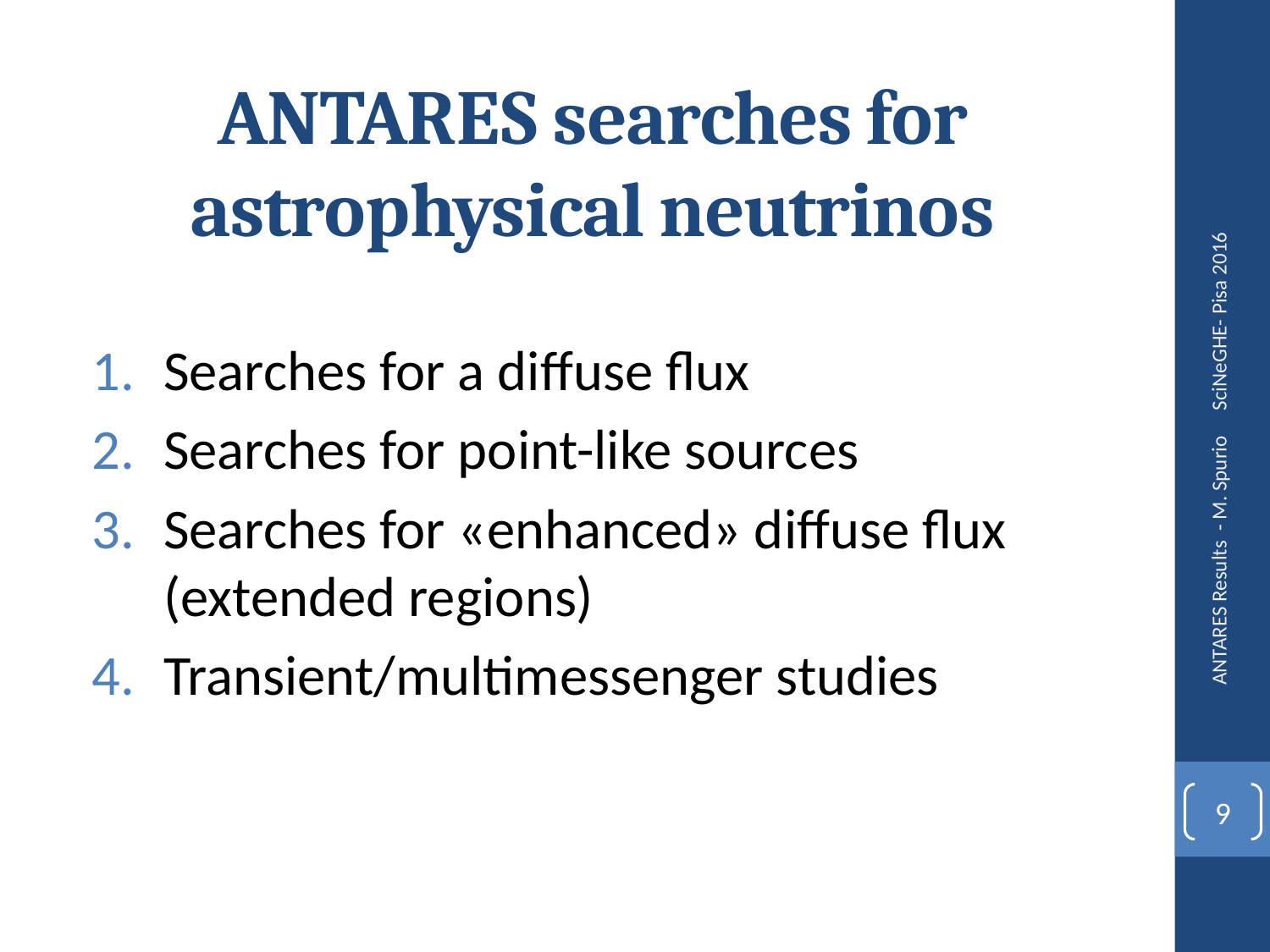

# ANTARES searches for astrophysical neutrinos
SciNeGHE- Pisa 2016
Searches for a diffuse flux
Searches for point-like sources
Searches for «enhanced» diffuse flux (extended regions)
Transient/multimessenger studies

ANTARES Results  - M. Spurio
9